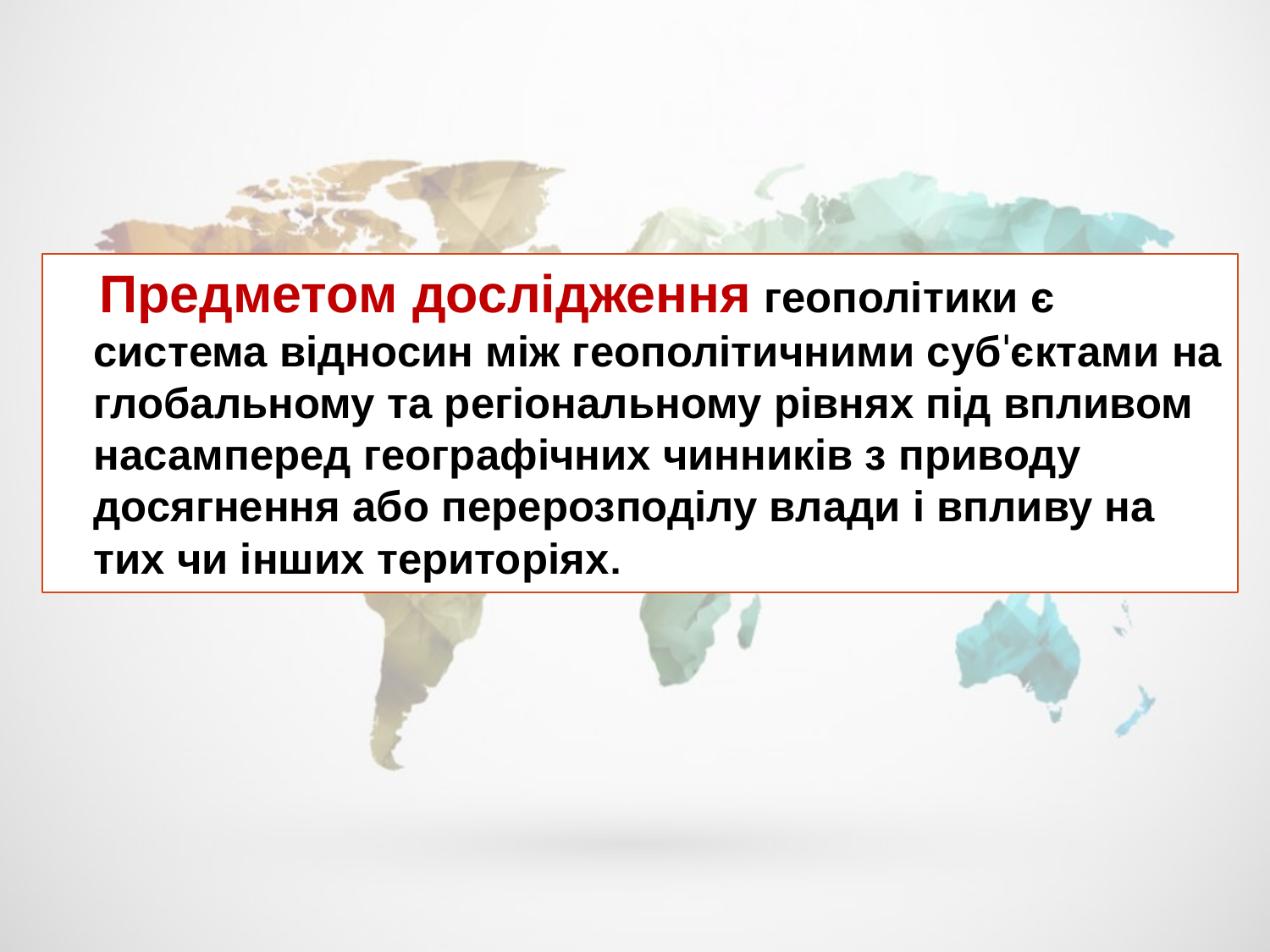

Предметом дослідження геополітики є система відносин між геополітичними суб'єктами на глобальному та регіональному рівнях під впливом насамперед географічних чинників з приводу досягнення або перерозподілу влади і впливу на тих чи інших територіях.